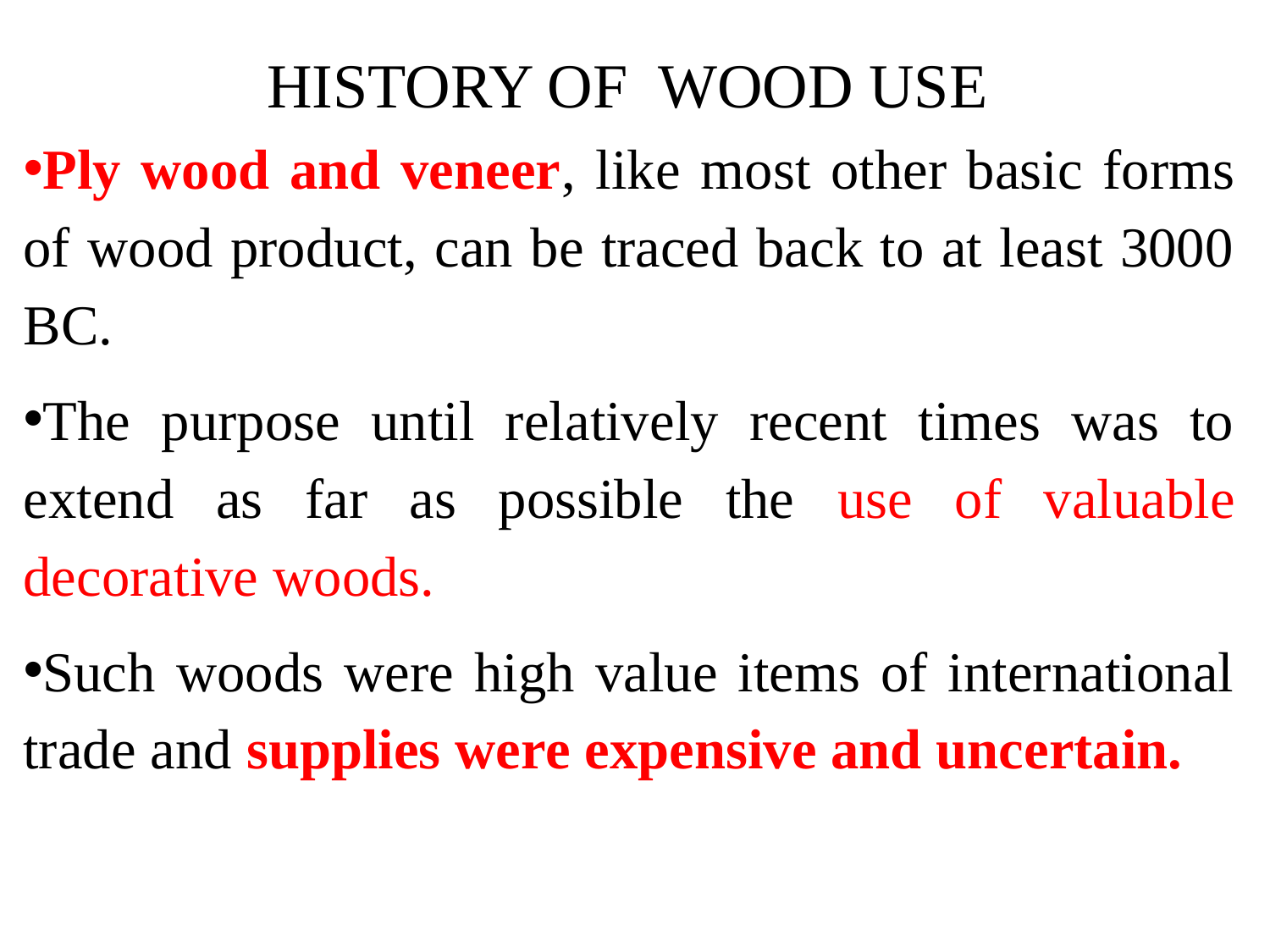

# HISTORY OF  WOOD USE
Ply wood and veneer, like most other basic forms of wood product, can be traced back to at least 3000 BC.
The purpose until relatively recent times was to extend as far as possible the use of valuable decorative woods.
Such woods were high value items of international trade and supplies were expensive and uncertain.